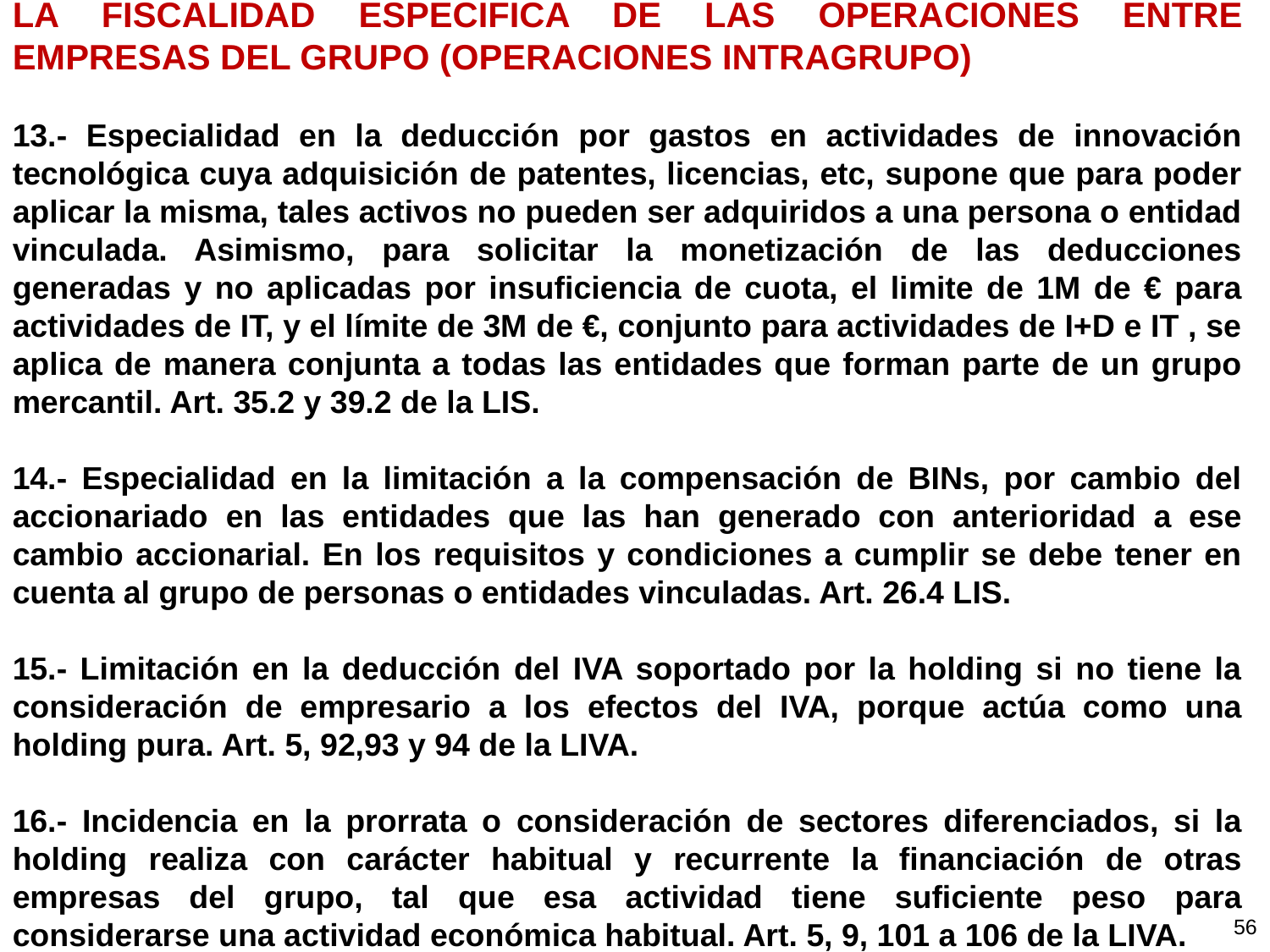

LA FISCALIDAD ESPECIFICA DE LAS OPERACIONES ENTRE EMPRESAS DEL GRUPO (OPERACIONES INTRAGRUPO)

13.- Especialidad en la deducción por gastos en actividades de innovación tecnológica cuya adquisición de patentes, licencias, etc, supone que para poder aplicar la misma, tales activos no pueden ser adquiridos a una persona o entidad vinculada. Asimismo, para solicitar la monetización de las deducciones generadas y no aplicadas por insuficiencia de cuota, el limite de 1M de € para actividades de IT, y el límite de 3M de €, conjunto para actividades de I+D e IT , se aplica de manera conjunta a todas las entidades que forman parte de un grupo mercantil. Art. 35.2 y 39.2 de la LIS.

14.- Especialidad en la limitación a la compensación de BINs, por cambio del accionariado en las entidades que las han generado con anterioridad a ese cambio accionarial. En los requisitos y condiciones a cumplir se debe tener en cuenta al grupo de personas o entidades vinculadas. Art. 26.4 LIS.

15.- Limitación en la deducción del IVA soportado por la holding si no tiene la consideración de empresario a los efectos del IVA, porque actúa como una holding pura. Art. 5, 92,93 y 94 de la LIVA.

16.- Incidencia en la prorrata o consideración de sectores diferenciados, si la holding realiza con carácter habitual y recurrente la financiación de otras empresas del grupo, tal que esa actividad tiene suficiente peso para considerarse una actividad económica habitual. Art. 5, 9, 101 a 106 de la LIVA.

56